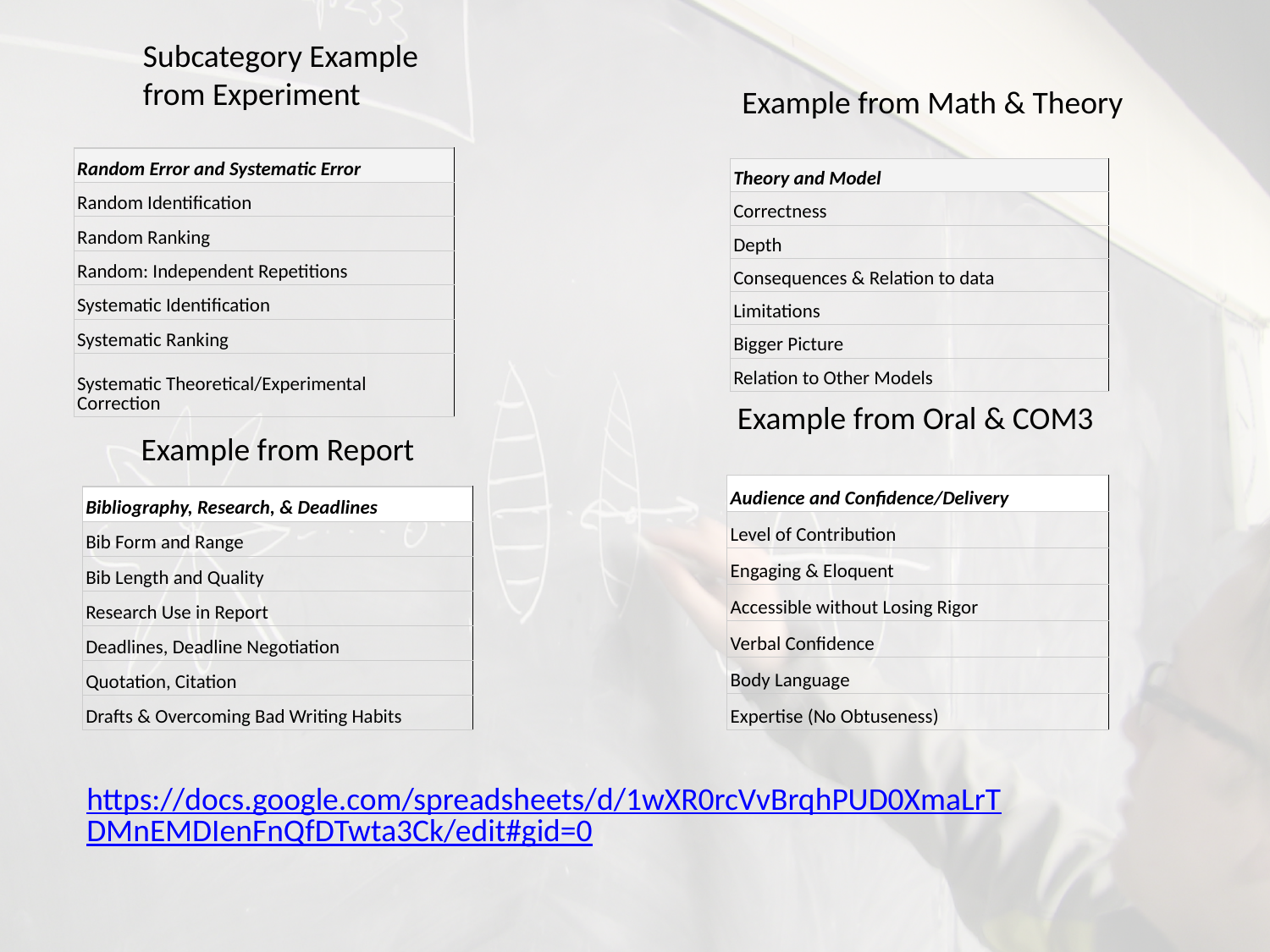

Subcategory Example
from Experiment
Example from Math & Theory
| Random Error and Systematic Error |
| --- |
| Random Identification |
| Random Ranking |
| Random: Independent Repetitions |
| Systematic Identification |
| Systematic Ranking |
| Systematic Theoretical/Experimental Correction |
| Theory and Model |
| --- |
| Correctness |
| Depth |
| Consequences & Relation to data |
| Limitations |
| Bigger Picture |
| Relation to Other Models |
Example from Oral & COM3
Example from Report
| Audience and Confidence/Delivery |
| --- |
| Level of Contribution |
| Engaging & Eloquent |
| Accessible without Losing Rigor |
| Verbal Confidence |
| Body Language |
| Expertise (No Obtuseness) |
| Bibliography, Research, & Deadlines |
| --- |
| Bib Form and Range |
| Bib Length and Quality |
| Research Use in Report |
| Deadlines, Deadline Negotiation |
| Quotation, Citation |
| Drafts & Overcoming Bad Writing Habits |
https://docs.google.com/spreadsheets/d/1wXR0rcVvBrqhPUD0XmaLrTDMnEMDIenFnQfDTwta3Ck/edit#gid=0